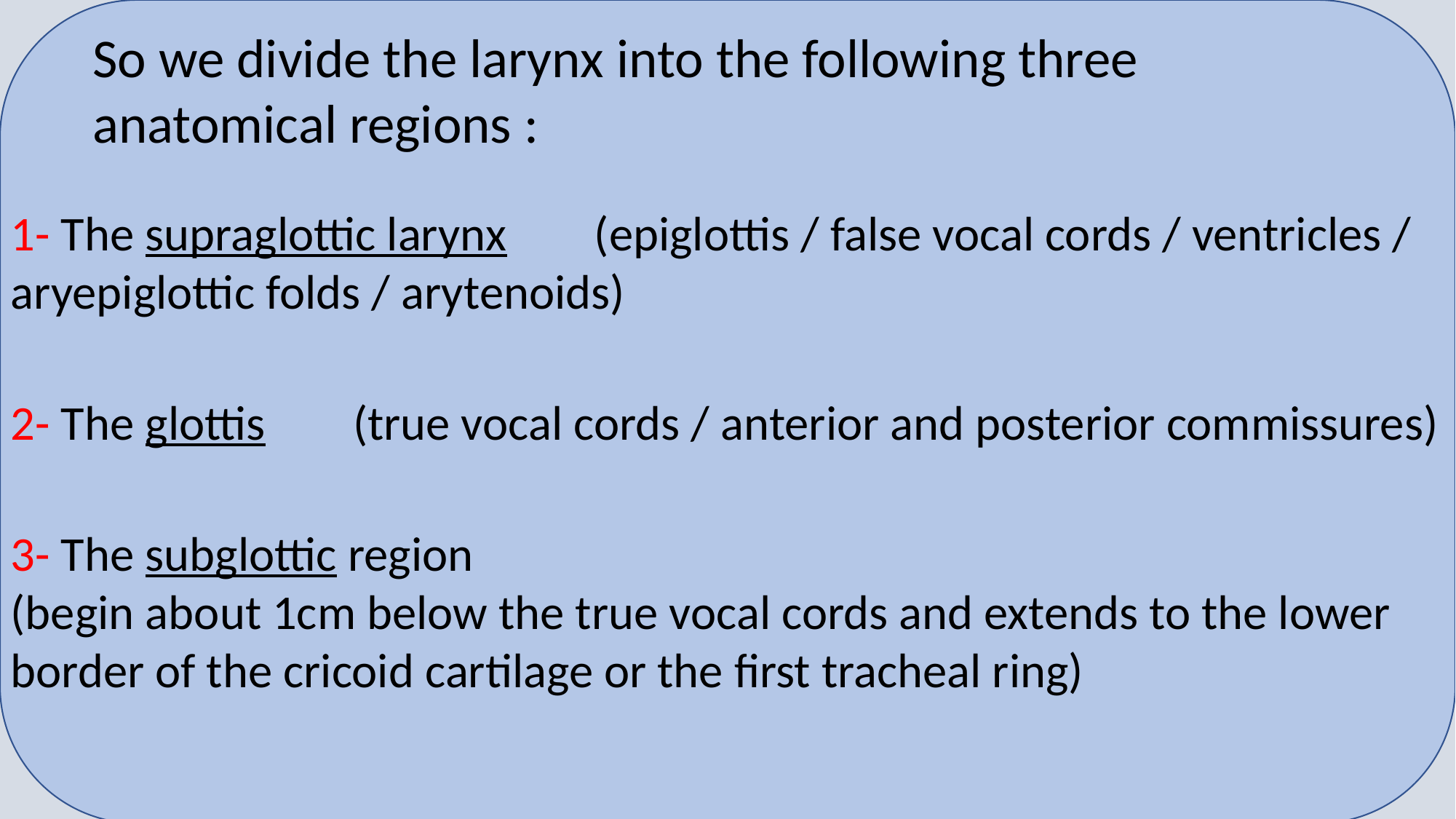

So we divide the larynx into the following three anatomical regions :
1- The supraglottic larynx        (epiglottis / false vocal cords / ventricles / aryepiglottic folds / arytenoids)
2- The glottis        (true vocal cords / anterior and posterior commissures)
3- The subglottic region
(begin about 1cm below the true vocal cords and extends to the lower border of the cricoid cartilage or the first tracheal ring)